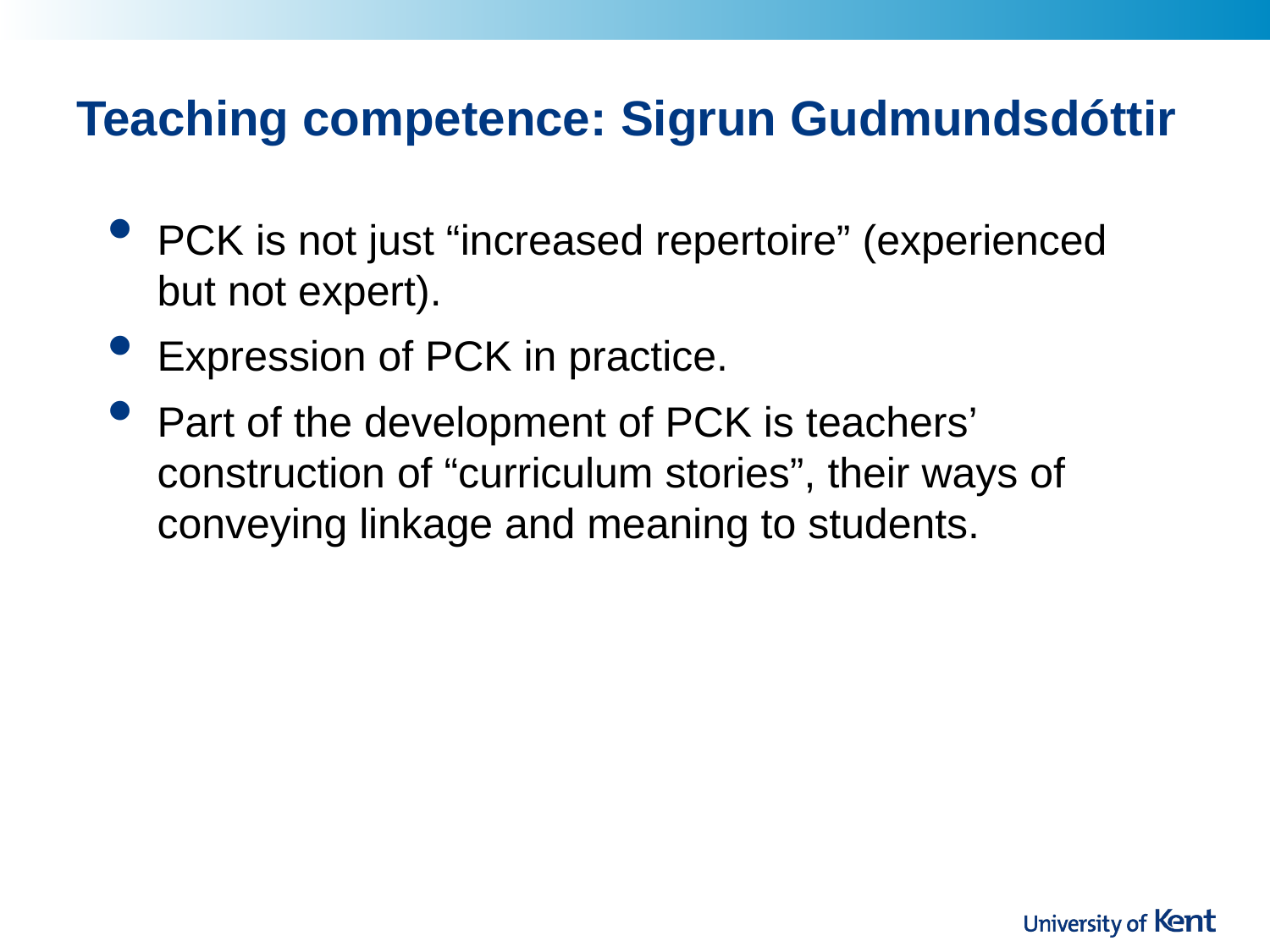

# Teaching competence: Sigrun Gudmundsdóttir
PCK is not just “increased repertoire” (experienced but not expert).
Expression of PCK in practice.
Part of the development of PCK is teachers’ construction of “curriculum stories”, their ways of conveying linkage and meaning to students.